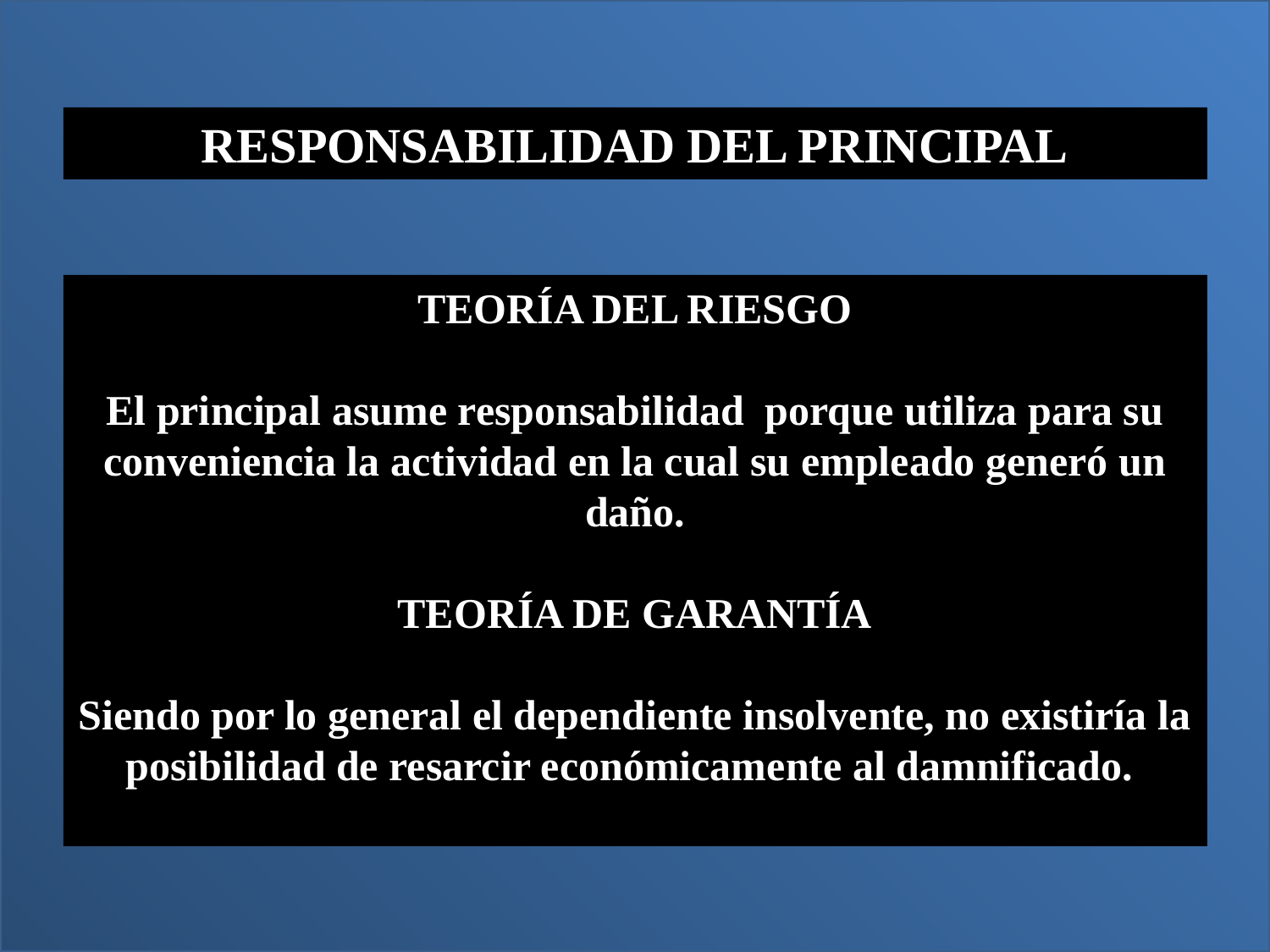

RESPONSABILIDAD DEL PRINCIPAL
TEORÍA DEL RIESGO

El principal asume responsabilidad  porque utiliza para su conveniencia la actividad en la cual su empleado generó un daño.

TEORÍA DE GARANTÍA

Siendo por lo general el dependiente insolvente, no existiría la posibilidad de resarcir económicamente al damnificado.